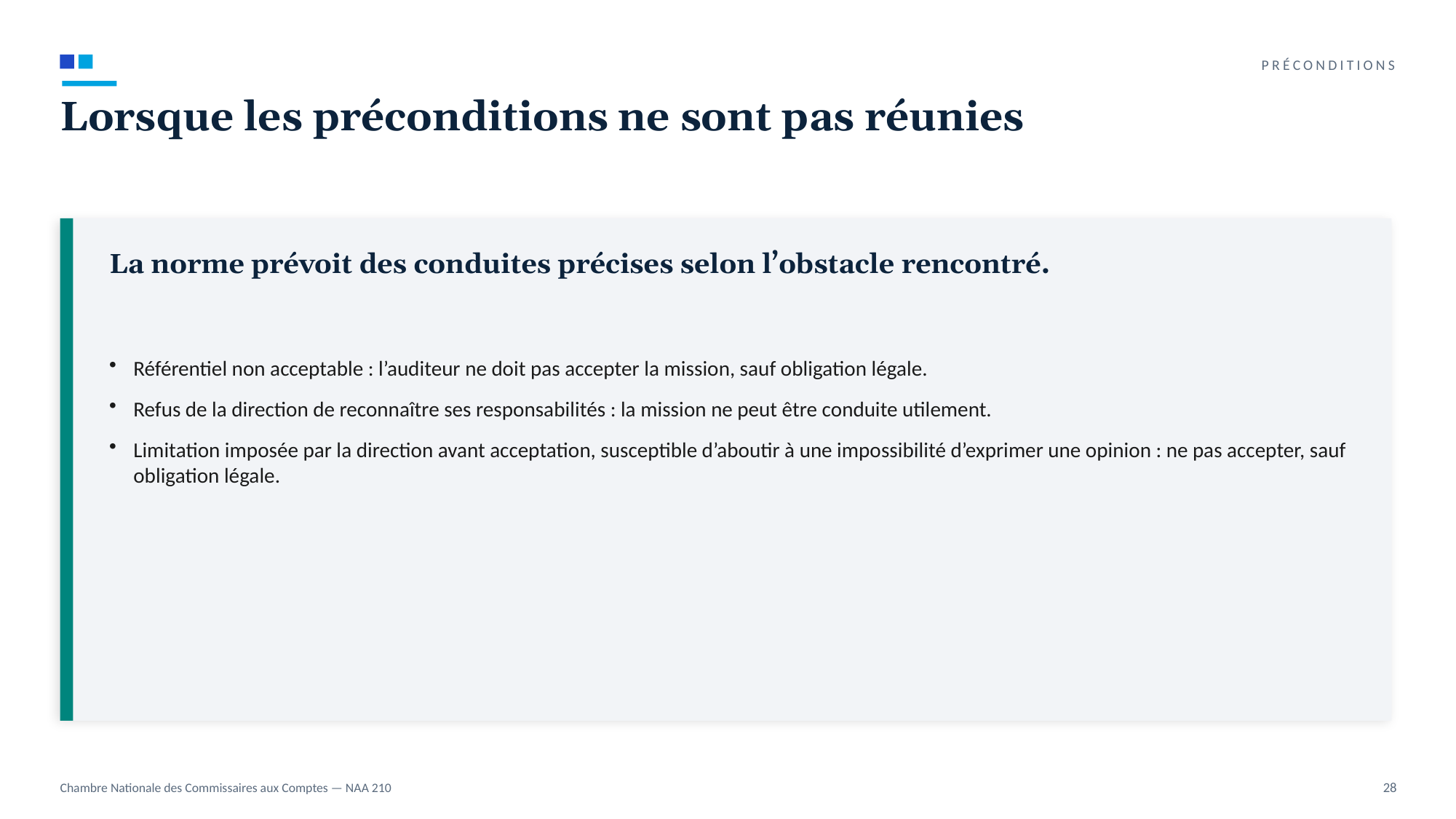

PRÉCONDITIONS

Lorsque les préconditions ne sont pas réunies

La norme prévoit des conduites précises selon l’obstacle rencontré.
Référentiel non acceptable : l’auditeur ne doit pas accepter la mission, sauf obligation légale.
Refus de la direction de reconnaître ses responsabilités : la mission ne peut être conduite utilement.
Limitation imposée par la direction avant acceptation, susceptible d’aboutir à une impossibilité d’exprimer une opinion : ne pas accepter, sauf obligation légale.
Chambre Nationale des Commissaires aux Comptes — NAA 210
28